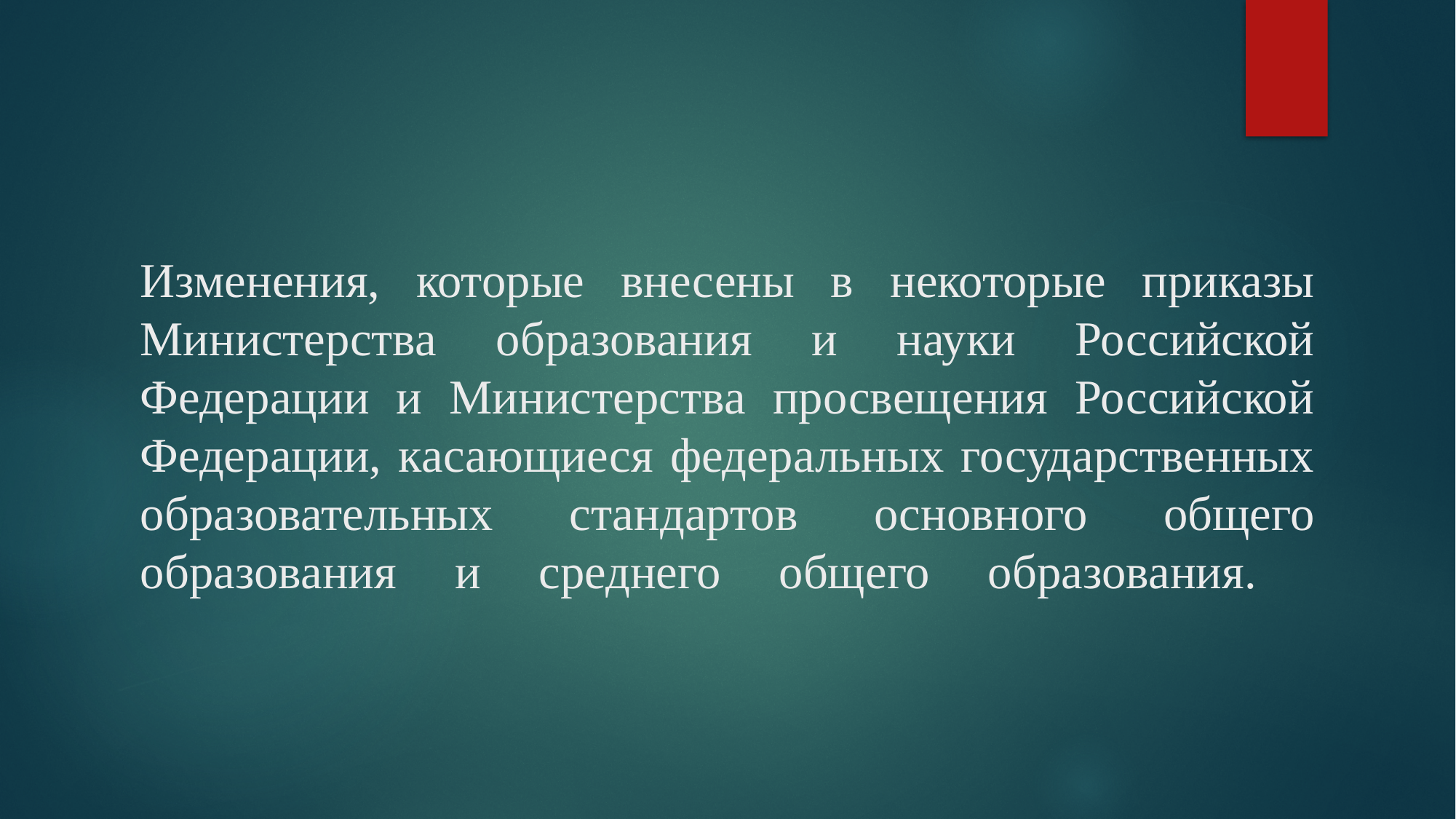

# Изменения, которые внесены в некоторые приказы Министерства образования и науки Российской Федерации и Министерства просвещения Российской Федерации, касающиеся федеральных государственных образовательных стандартов основного общего образования и среднего общего образования.